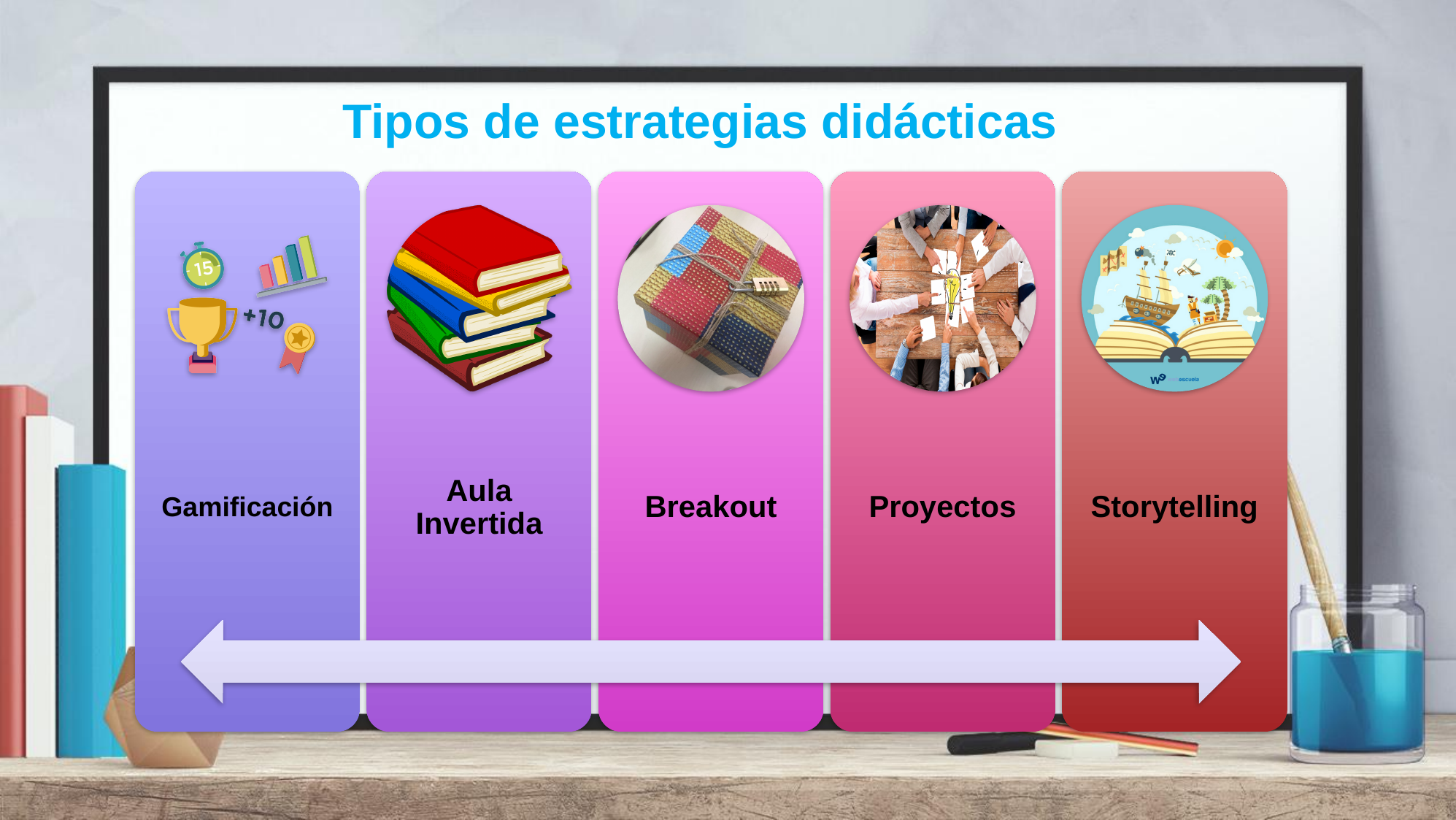

Tipos de estrategias didácticas
Gamificación
Aula Invertida
Breakout
Proyectos
Storytelling